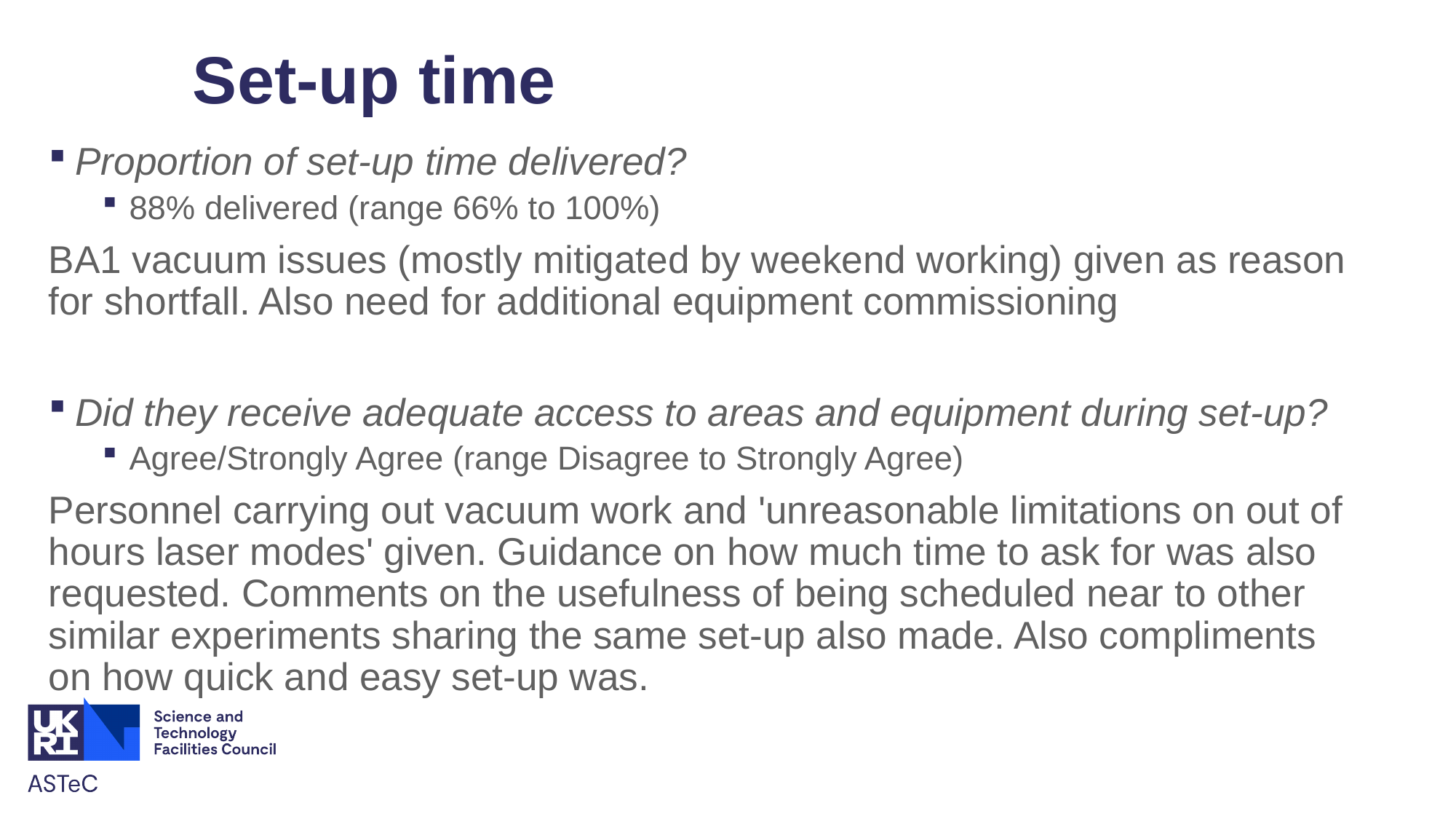

# Set-up time
Proportion of set-up time delivered?
88% delivered (range 66% to 100%)
BA1 vacuum issues (mostly mitigated by weekend working) given as reason for shortfall. Also need for additional equipment commissioning

Did they receive adequate access to areas and equipment during set-up?
Agree/Strongly Agree (range Disagree to Strongly Agree)
Personnel carrying out vacuum work and 'unreasonable limitations on out of hours laser modes' given. Guidance on how much time to ask for was also requested. Comments on the usefulness of being scheduled near to other similar experiments sharing the same set-up also made. Also compliments on how quick and easy set-up was.